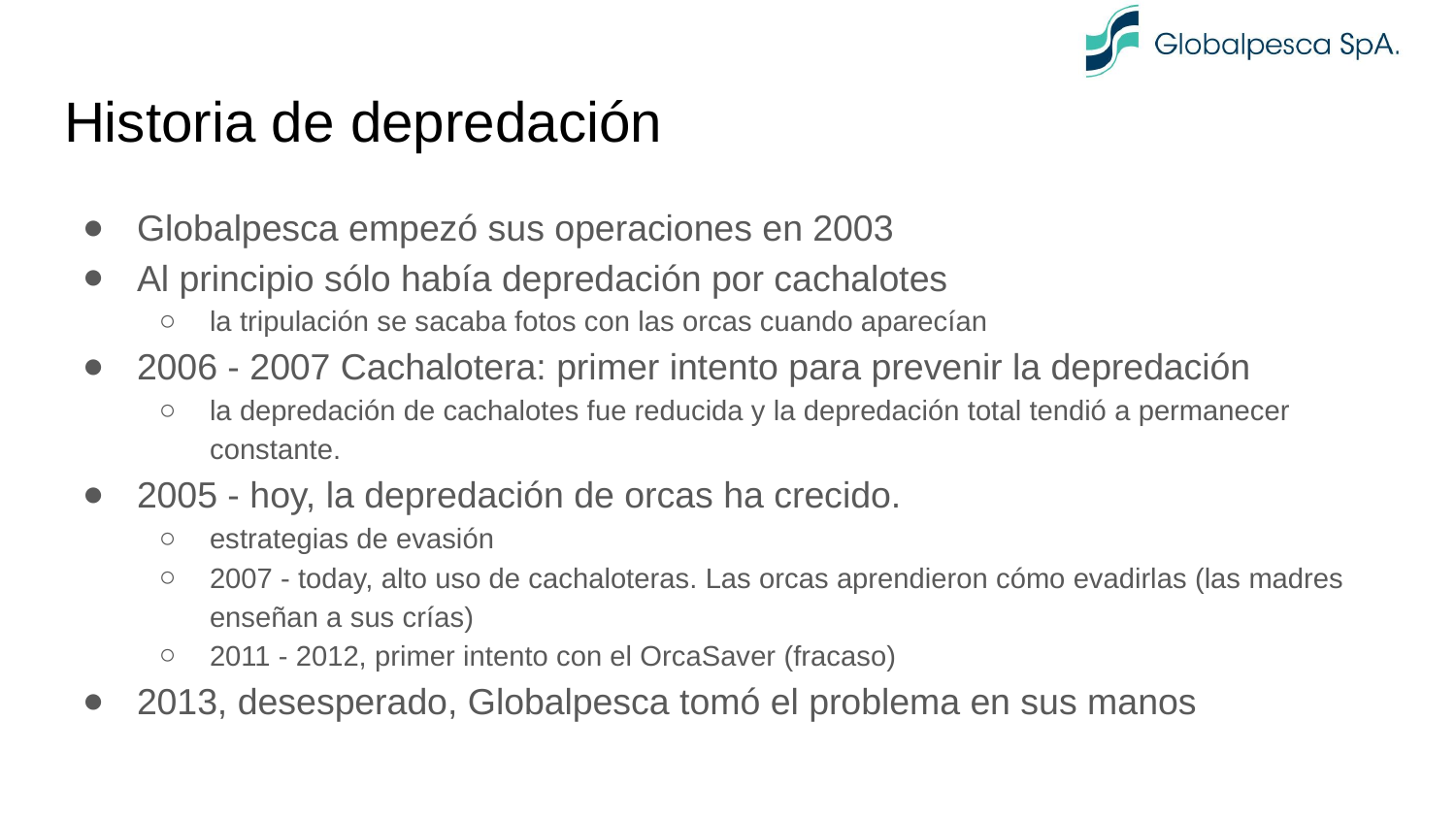

# Historia de depredación
Globalpesca empezó sus operaciones en 2003
Al principio sólo había depredación por cachalotes
la tripulación se sacaba fotos con las orcas cuando aparecían
2006 - 2007 Cachalotera: primer intento para prevenir la depredación
la depredación de cachalotes fue reducida y la depredación total tendió a permanecer constante.
2005 - hoy, la depredación de orcas ha crecido.
estrategias de evasión
2007 - today, alto uso de cachaloteras. Las orcas aprendieron cómo evadirlas (las madres enseñan a sus crías)
2011 - 2012, primer intento con el OrcaSaver (fracaso)
2013, desesperado, Globalpesca tomó el problema en sus manos